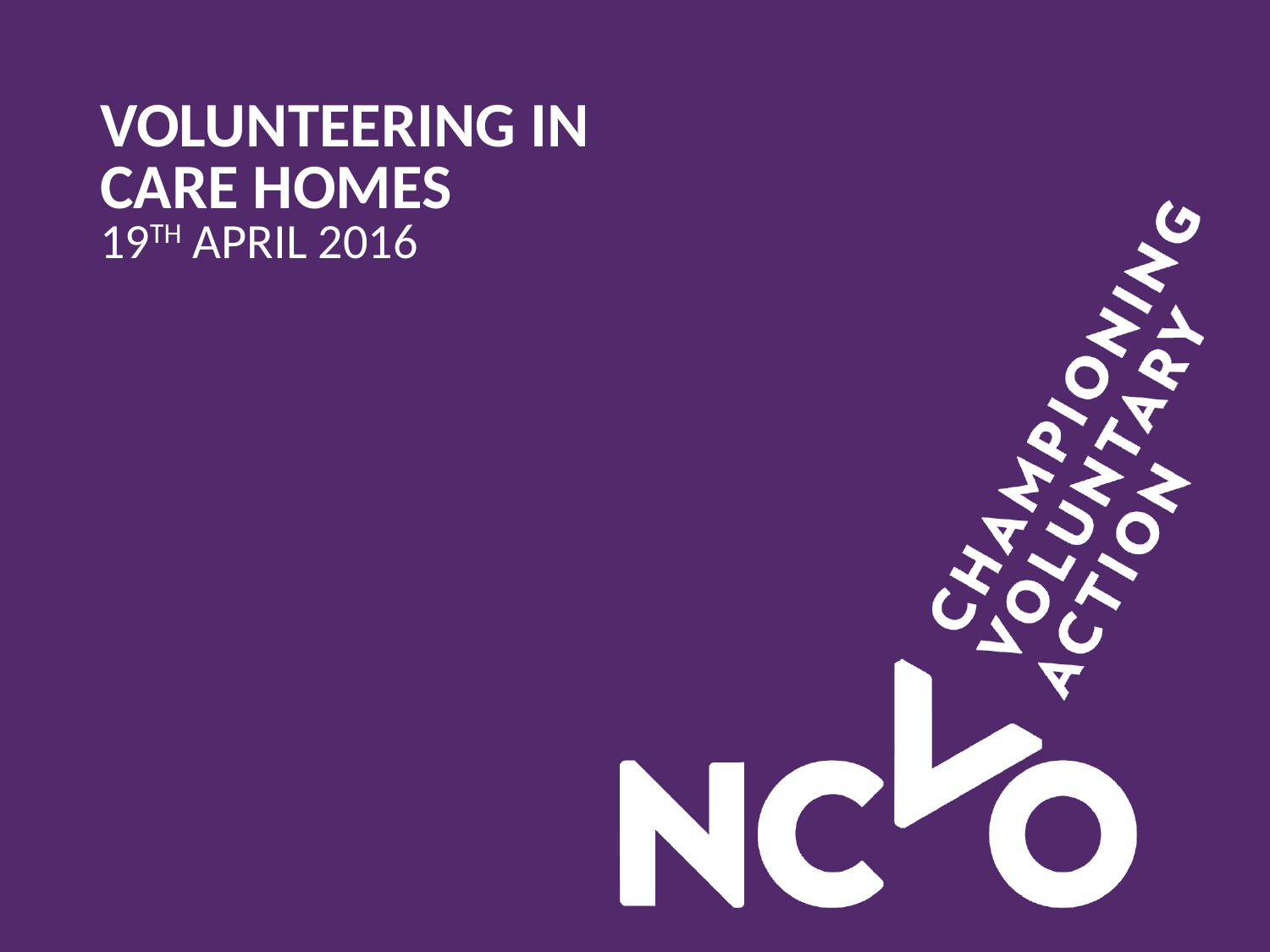

# Volunteering in care homes 19th april 2016